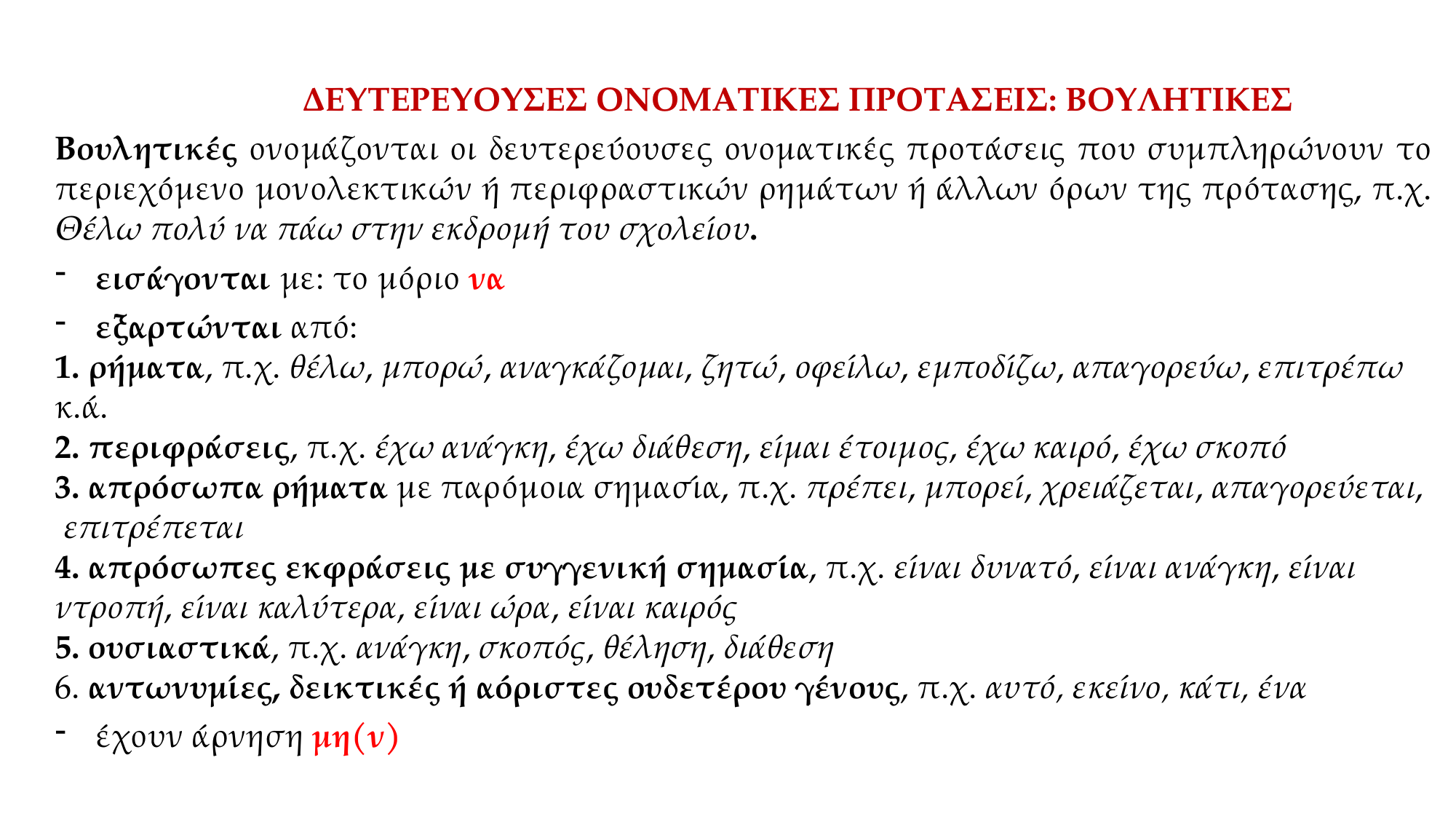

ΔΕΥΤΕΡΕΥΟΥΣΕΣ ΟΝΟΜΑΤΙΚΕΣ ΠΡΟΤΑΣΕΙΣ: ΒΟΥΛΗΤΙΚΕΣ

Βουλητικές ονομάζονται οι δευτερεύουσες ονοματικές προτάσεις που συμπληρώνουν το περιεχόμενο μονολεκτικών ή περιφραστικών ρημάτων ή άλλων όρων της πρότασης, π.χ. Θέλω πολύ να πάω στην εκδρομή του σχολείου.

εισάγονται με: το μόριο να

εξαρτώνται από:
1. ρήματα, π.χ. θέλω, μπορώ, αναγκάζομαι, ζητώ, οφείλω, εμποδίζω, απαγορεύω, επιτρέπω κ.ά.
2. περιφράσεις, π.χ. έχω ανάγκη, έχω διάθεση, είμαι έτοιμος, έχω καιρό, έχω σκοπό
3. απρόσωπα ρήματα με παρόμοια σημασία, π.χ. πρέπει, μπορεί, χρειάζεται, απαγορεύεται,  επιτρέπεται
4. απρόσωπες εκφράσεις με συγγενική σημασία, π.χ. είναι δυνατό, είναι ανάγκη, είναι ντροπή, είναι καλύτερα, είναι ώρα, είναι καιρός
5. ουσιαστικά, π.χ. ανάγκη, σκοπός, θέληση, διάθεση
6. αντωνυμίες, δεικτικές ή αόριστες ουδετέρου γένους, π.χ. αυτό, εκείνο, κάτι, ένα

έχουν άρνηση μη(ν)